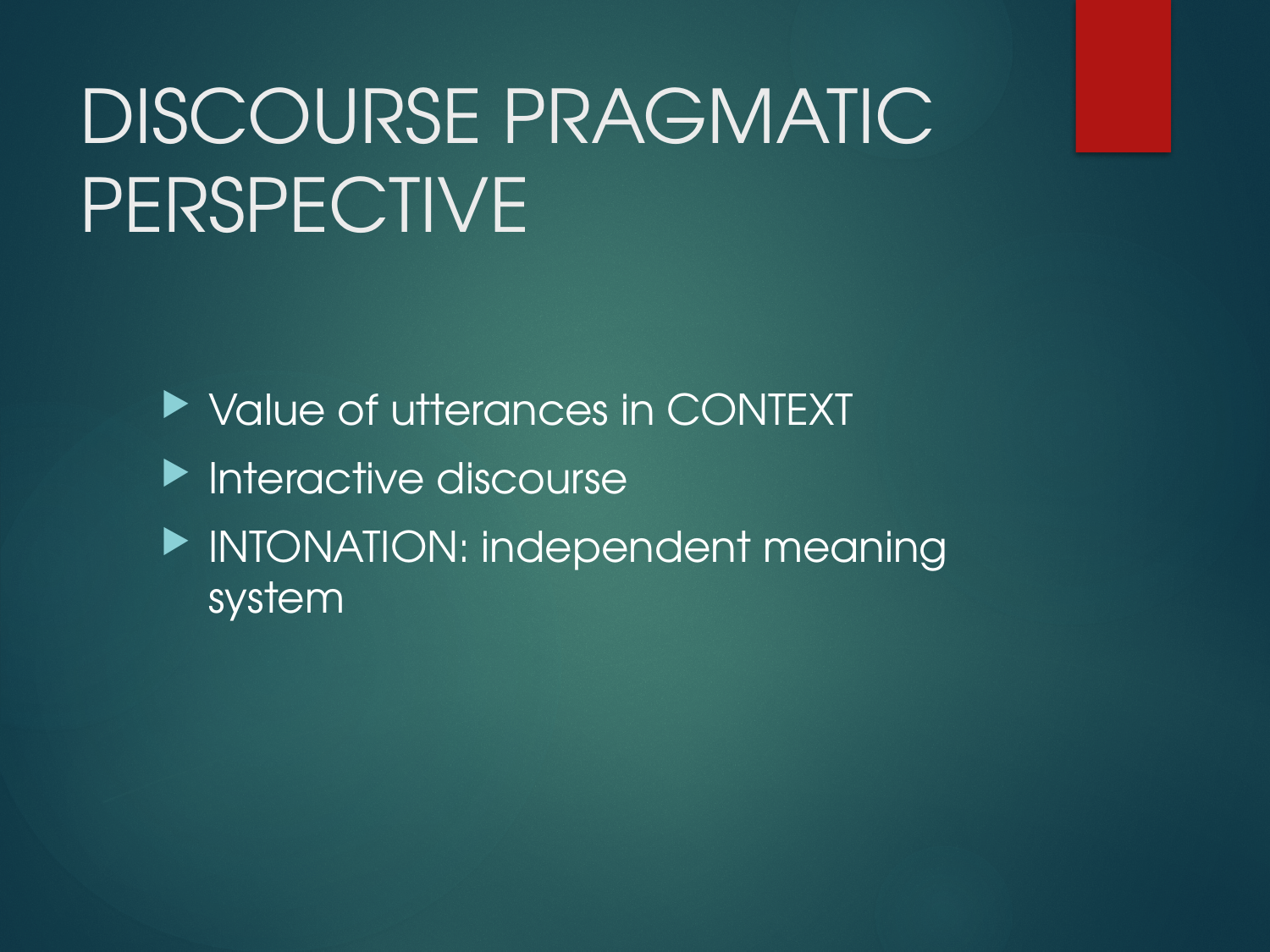

# DISCOURSE PRAGMATIC PERSPECTIVE
Value of utterances in CONTEXT
Interactive discourse
INTONATION: independent meaning system